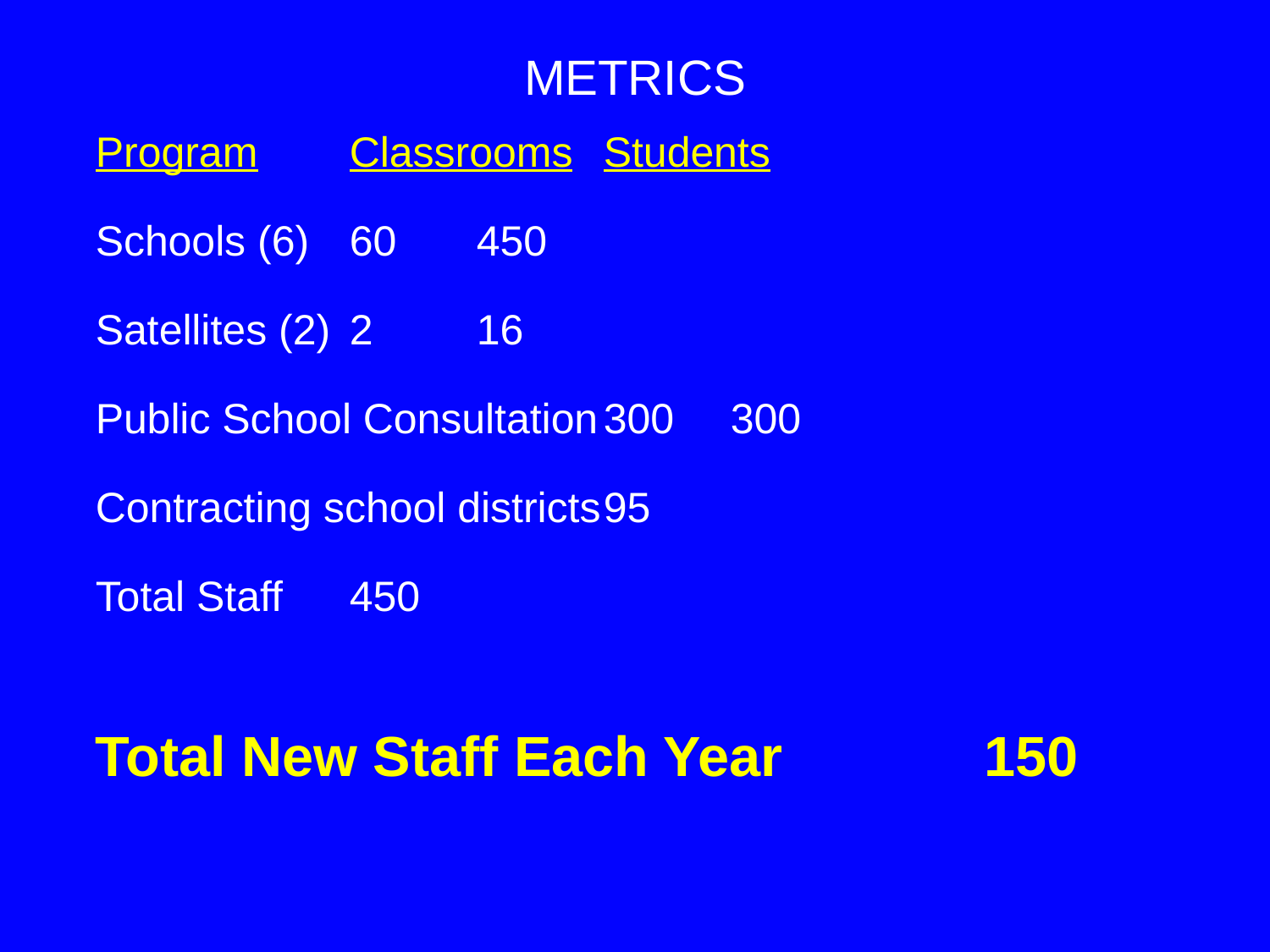

# METRICS
Program	Classrooms	Students

Schools (6)	60	450

Satellites (2)	2	16

Public School Consultation	300	300

Contracting school districts	95

Total Staff	450

Total New Staff Each Year		150